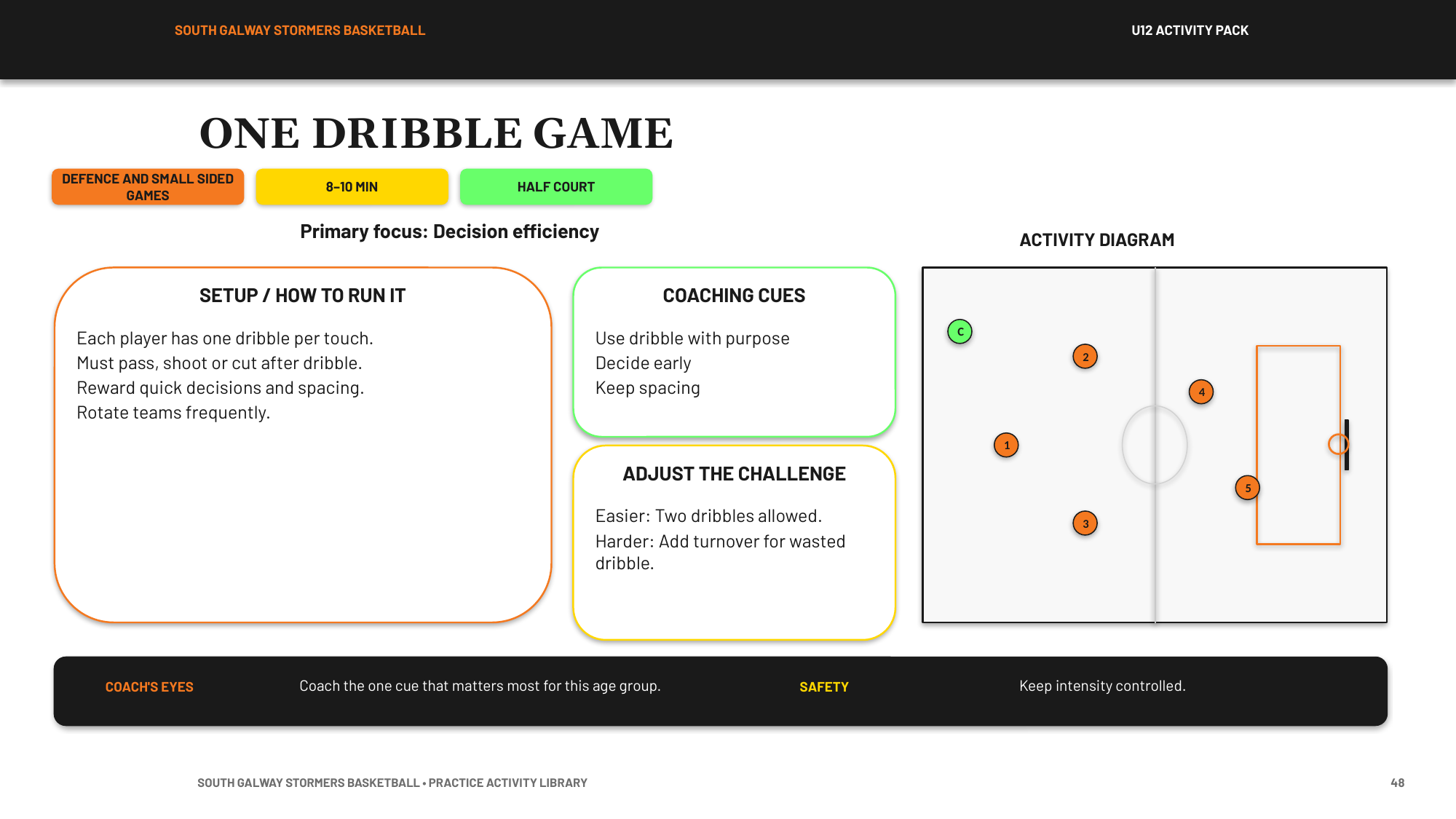

SOUTH GALWAY STORMERS BASKETBALL
U12 ACTIVITY PACK
ONE DRIBBLE GAME
DEFENCE AND SMALL SIDED GAMES
8–10 MIN
HALF COURT
Primary focus: Decision efficiency
ACTIVITY DIAGRAM

SETUP / HOW TO RUN IT
COACHING CUES
C
Each player has one dribble per touch.
Must pass, shoot or cut after dribble.
Reward quick decisions and spacing.
Rotate teams frequently.
Use dribble with purpose
Decide early
Keep spacing
2

4

1

ADJUST THE CHALLENGE
5
Easier: Two dribbles allowed.
Harder: Add turnover for wasted dribble.
3

Coach the one cue that matters most for this age group.
Keep intensity controlled.
COACH'S EYES
SAFETY
SOUTH GALWAY STORMERS BASKETBALL • PRACTICE ACTIVITY LIBRARY
48